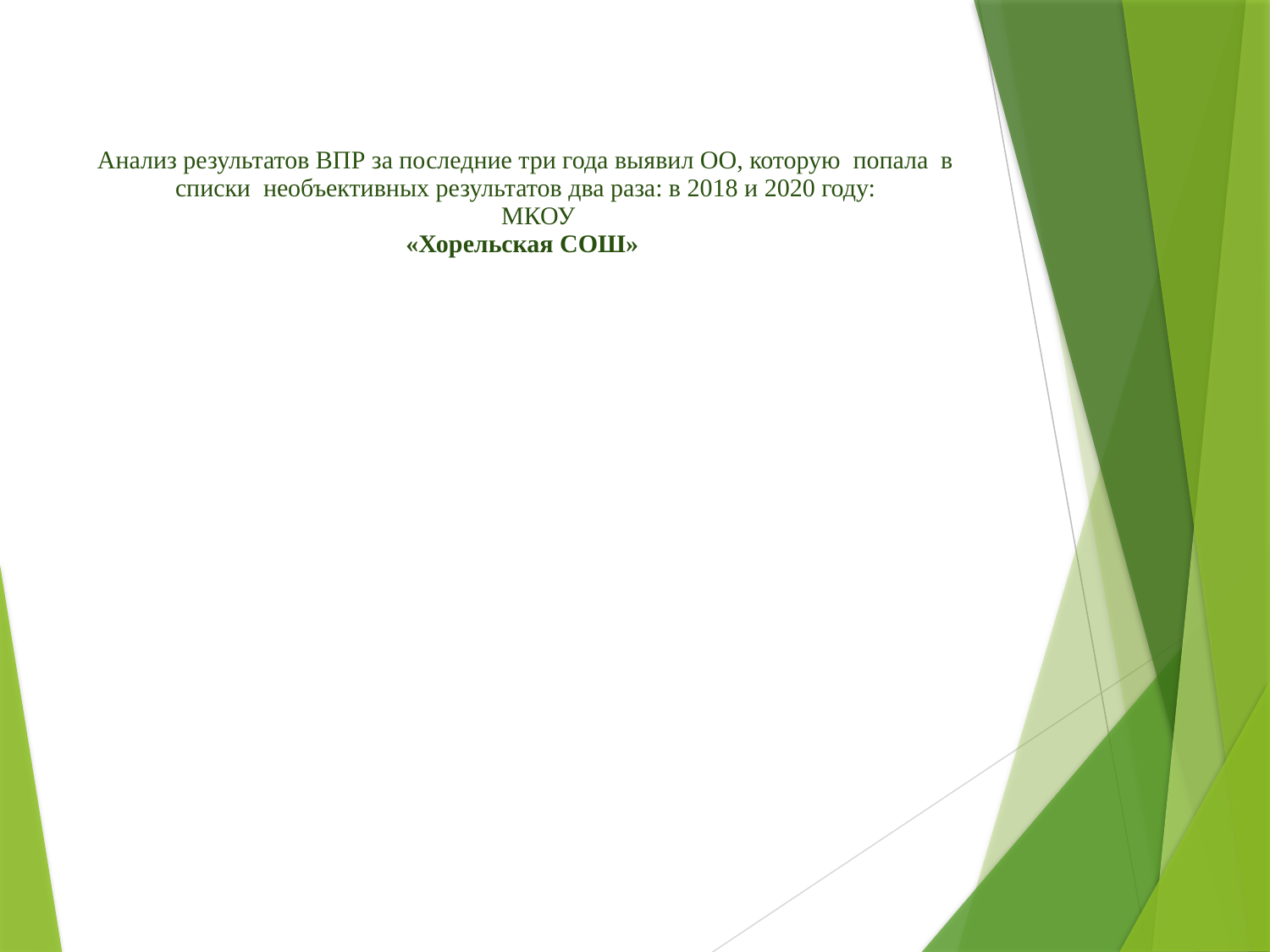

# Анализ результатов ВПР за последние три года выявил ОО, которую  попала  в списки  необъективных результатов два раза: в 2018 и 2020 году: МКОУ «Хорельская СОШ»